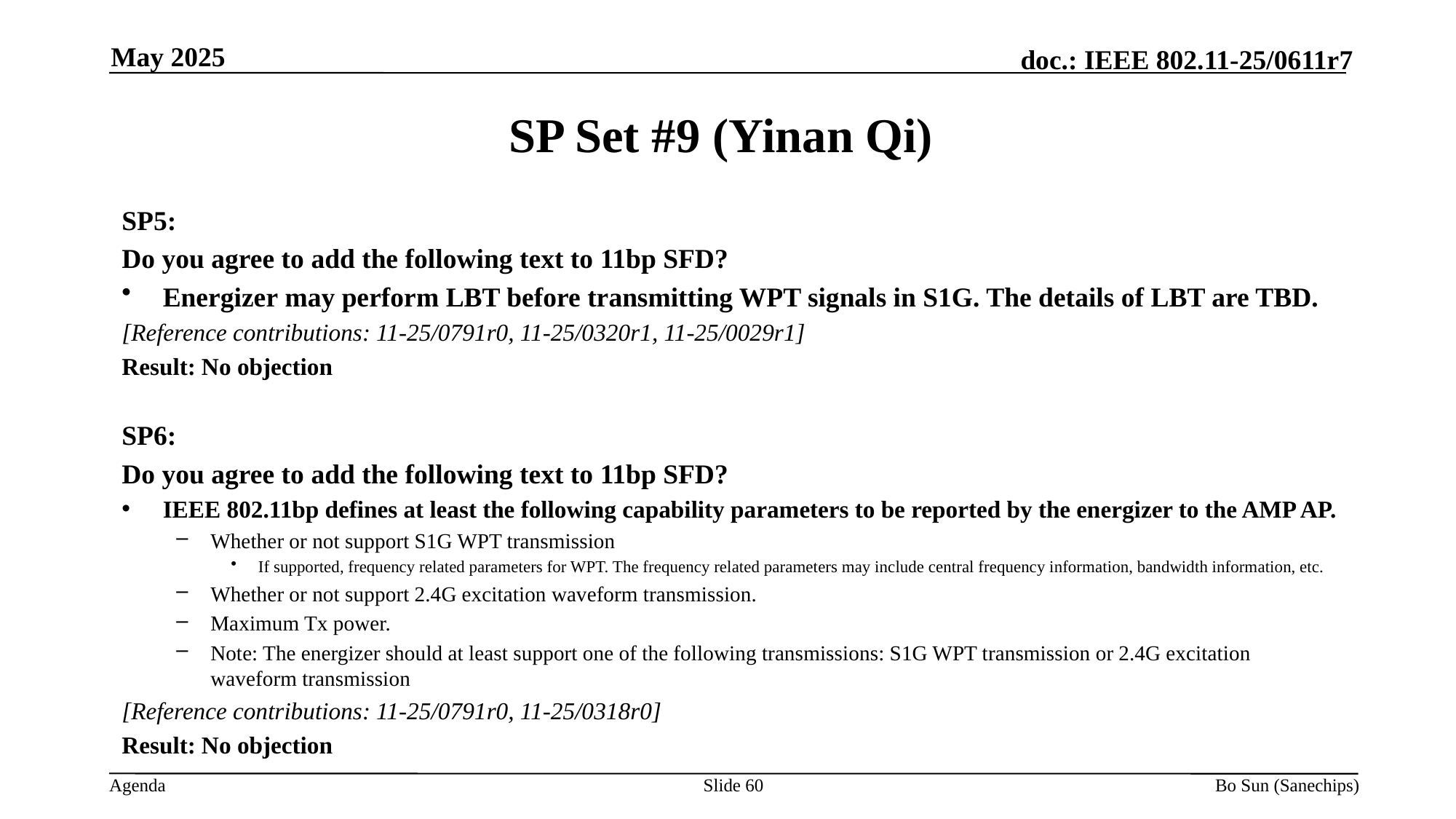

May 2025
SP Set #9 (Yinan Qi)
SP5:
Do you agree to add the following text to 11bp SFD?
Energizer may perform LBT before transmitting WPT signals in S1G. The details of LBT are TBD.
[Reference contributions: 11-25/0791r0, 11-25/0320r1, 11-25/0029r1]
Result: No objection
SP6:
Do you agree to add the following text to 11bp SFD?
IEEE 802.11bp defines at least the following capability parameters to be reported by the energizer to the AMP AP.
Whether or not support S1G WPT transmission
If supported, frequency related parameters for WPT. The frequency related parameters may include central frequency information, bandwidth information, etc.
Whether or not support 2.4G excitation waveform transmission.
Maximum Tx power.
Note: The energizer should at least support one of the following transmissions: S1G WPT transmission or 2.4G excitation waveform transmission
[Reference contributions: 11-25/0791r0, 11-25/0318r0]
Result: No objection
Slide 60
Bo Sun (Sanechips)